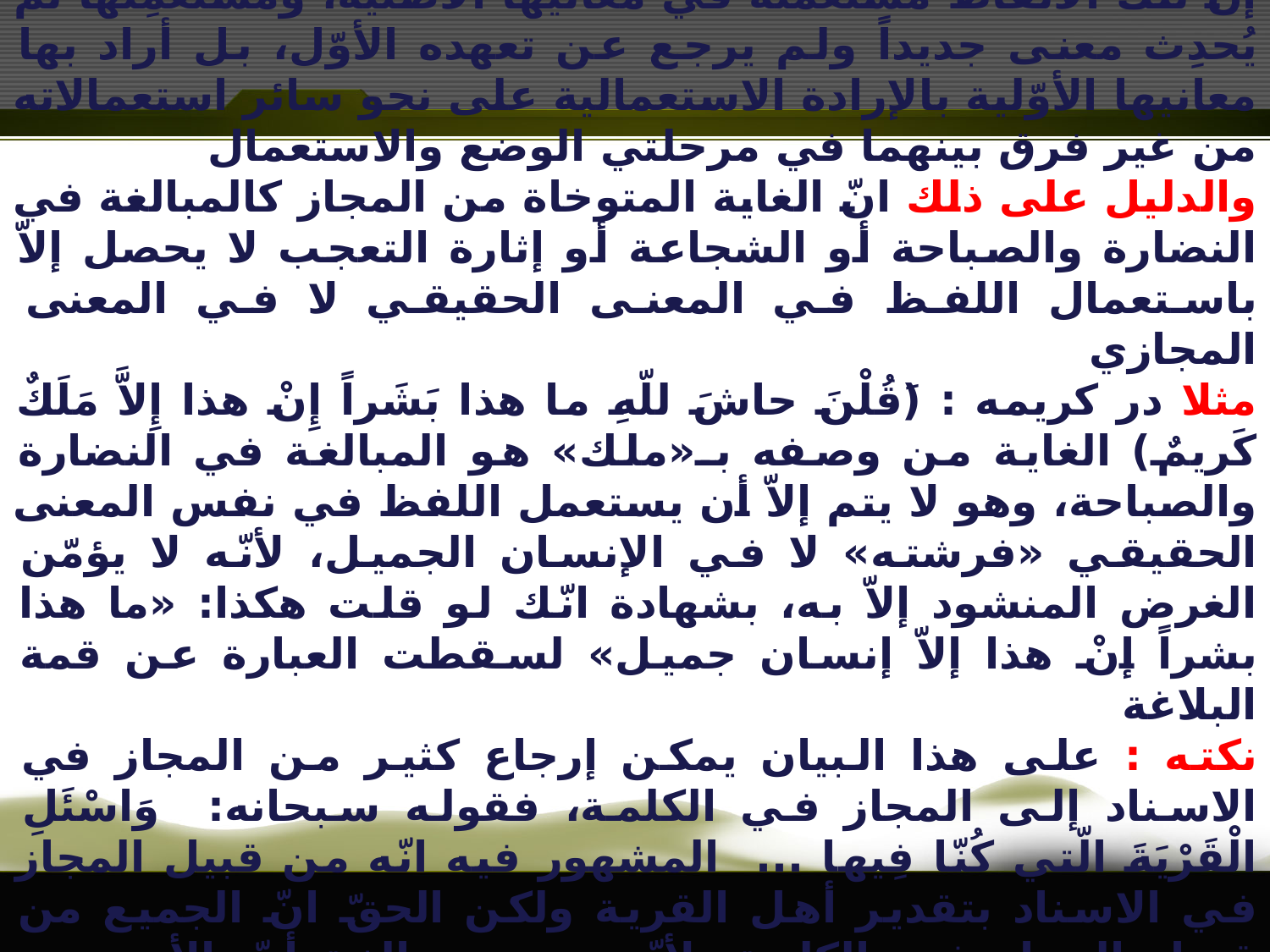

نظر شیخ محمد رضا اصفهانی در مجاز
إنّ تلك الألفاظ مستعملة في معانيها الأصلية، ومستعمِلَها لم يُحدِث معنى جديداً ولم يرجع عن تعهده الأوّل، بل أراد بها معانيها الأوّلية بالإرادة الاستعمالية على نحو سائر استعمالاته من غير فرق بينهما في مرحلتي الوضع والاستعمال
والدليل على ذلك انّ الغاية المتوخاة من المجاز كالمبالغة في النضارة والصباحة أو الشجاعة أو إثارة التعجب لا يحصل إلاّ باستعمال اللفظ في المعنى الحقيقي لا في المعنى المجازي
مثلا در کریمه : (َقُلْنَ حاشَ للّهِ ما هذا بَشَراً إِنْ هذا إِلاَّ مَلَكٌ كَريمٌ) الغاية من وصفه بـ«ملك» هو المبالغة في النضارة والصباحة، وهو لا يتم إلاّ أن يستعمل اللفظ في نفس المعنى الحقيقي «فرشته» لا في الإنسان الجميل، لأنّه لا يؤمّن الغرض المنشود إلاّ به، بشهادة انّك لو قلت هكذا: «ما هذا بشراً إنْ هذا إلاّ إنسان جميل» لسقطت العبارة عن قمة البلاغة
نکته : على هذا البيان يمكن إرجاع كثير من المجاز في الاسناد إلى المجاز في الكلمة، فقوله سبحانه:  وَاسْئَلِ الْقَرْيَةَ الّتي كُنّا فِيها ...  المشهور فیه انّه من قبيل المجاز في الاسناد بتقدير أهل القرية ولكن الحقّ انّ الجميع من قبيل المجاز في الكلمة، لأنّه بصدد مبالغة أنّ الأمر من الوضوح وصل إلى حدّ حتى أنّ جدران القرية مطّلعة على هذا الأمر